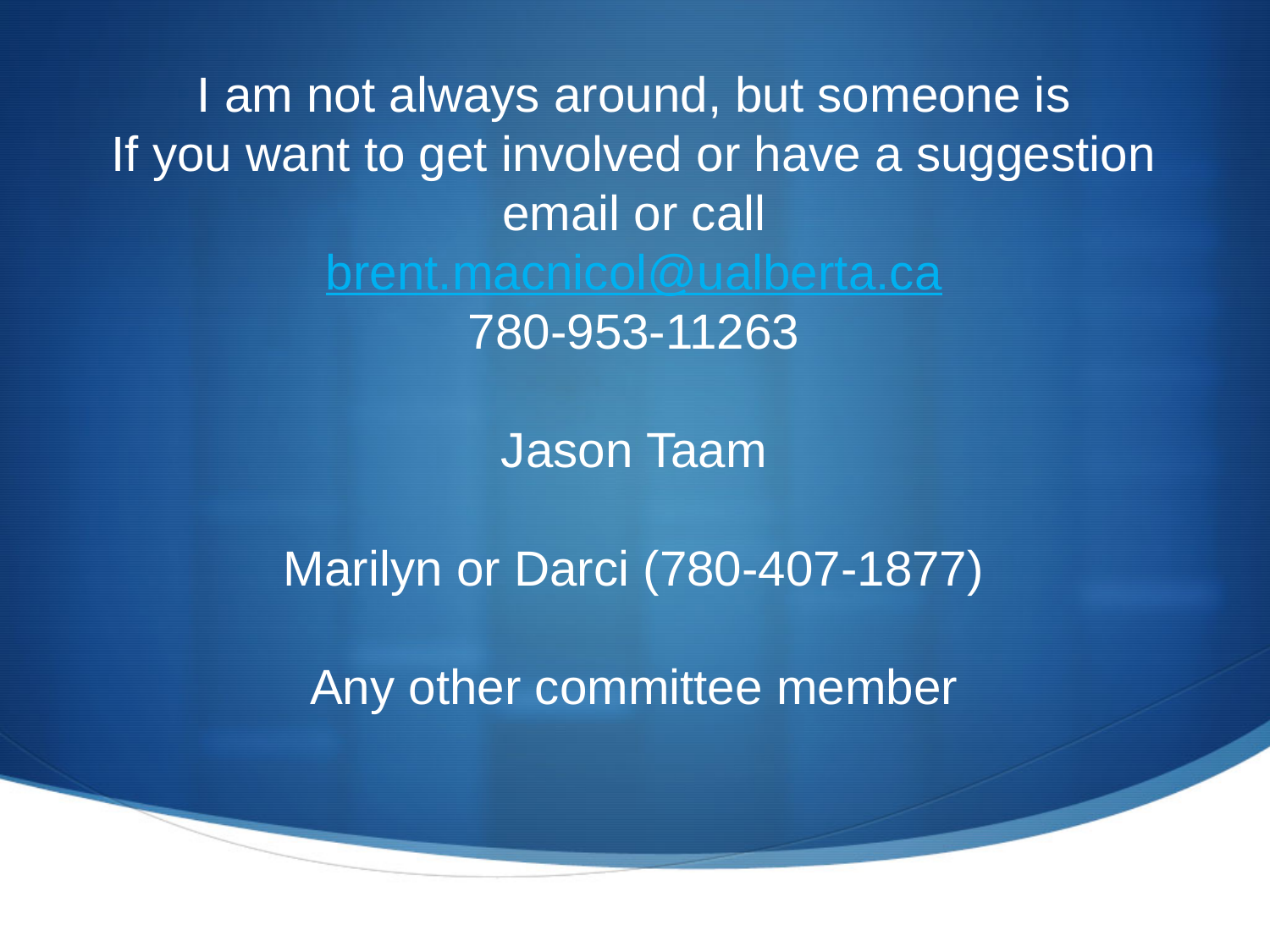

I am not always around, but someone is
If you want to get involved or have a suggestion
email or call
brent.macnicol@ualberta.ca
780-953-11263

Jason Taam

Marilyn or Darci (780-407-1877)

Any other committee member